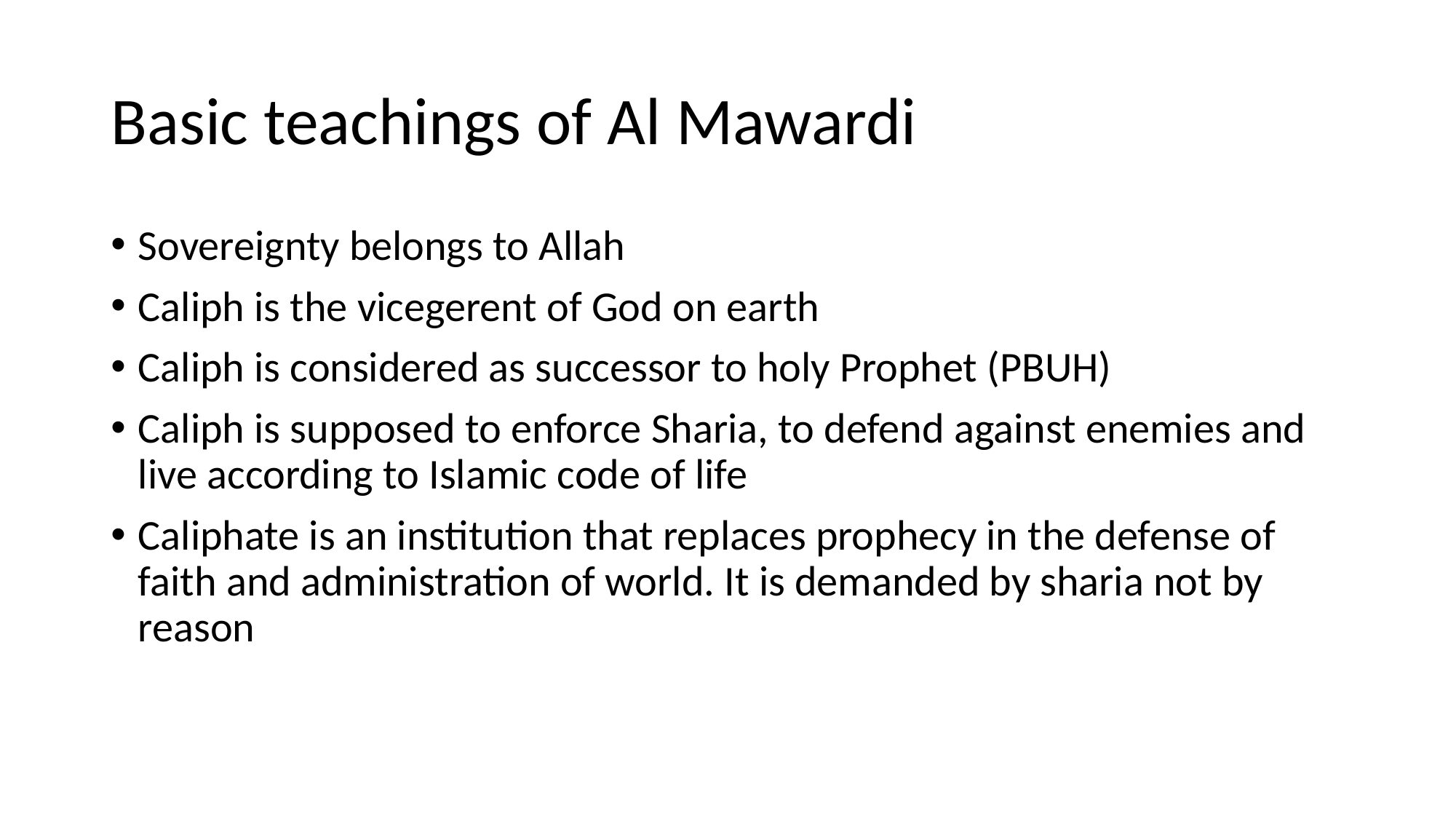

# Basic teachings of Al Mawardi
Sovereignty belongs to Allah
Caliph is the vicegerent of God on earth
Caliph is considered as successor to holy Prophet (PBUH)
Caliph is supposed to enforce Sharia, to defend against enemies and live according to Islamic code of life
Caliphate is an institution that replaces prophecy in the defense of faith and administration of world. It is demanded by sharia not by reason